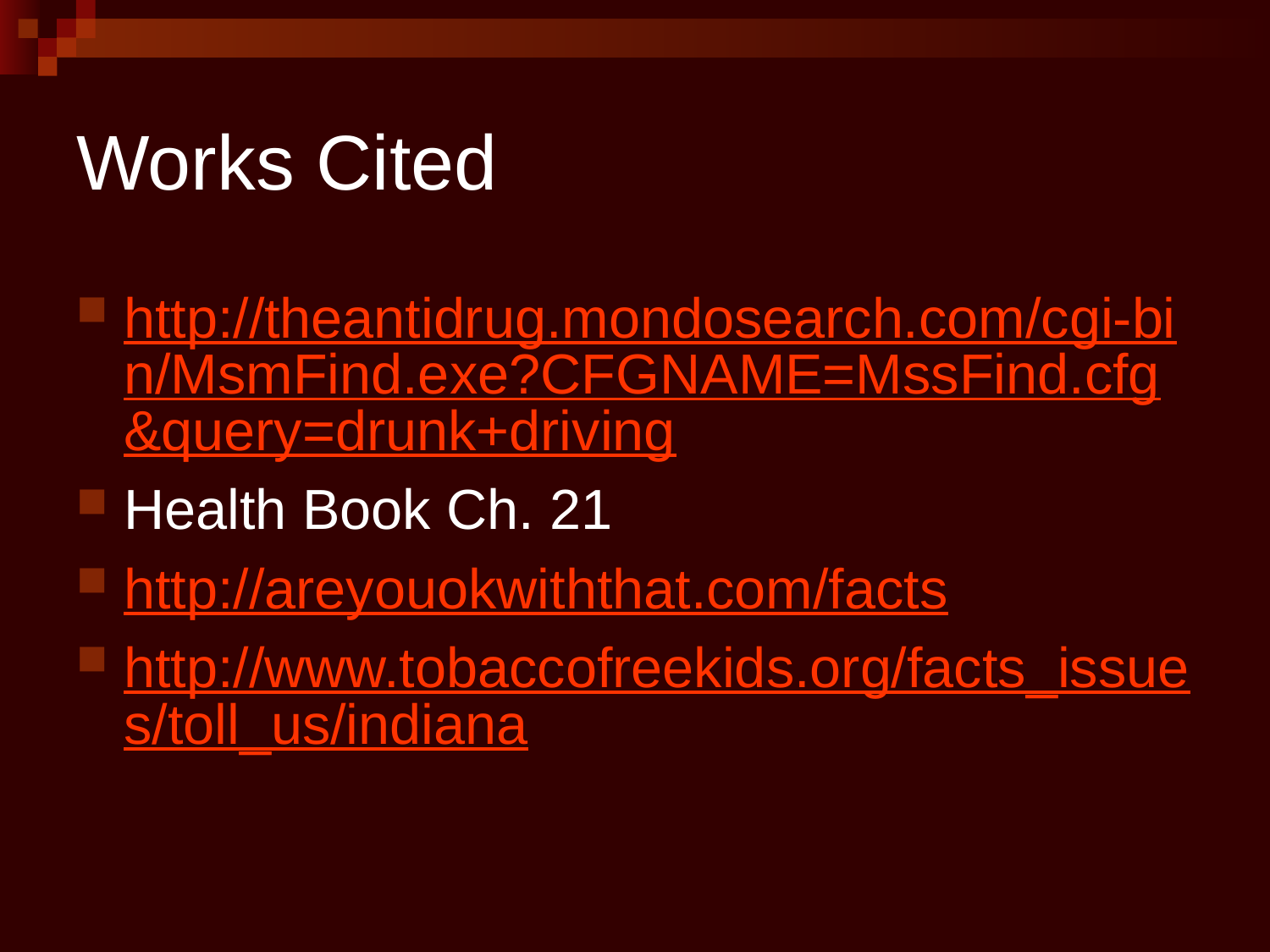

# Works Cited
http://theantidrug.mondosearch.com/cgi-bin/MsmFind.exe?CFGNAME=MssFind.cfg&query=drunk+driving
Health Book Ch. 21
http://areyouokwiththat.com/facts
http://www.tobaccofreekids.org/facts_issues/toll_us/indiana